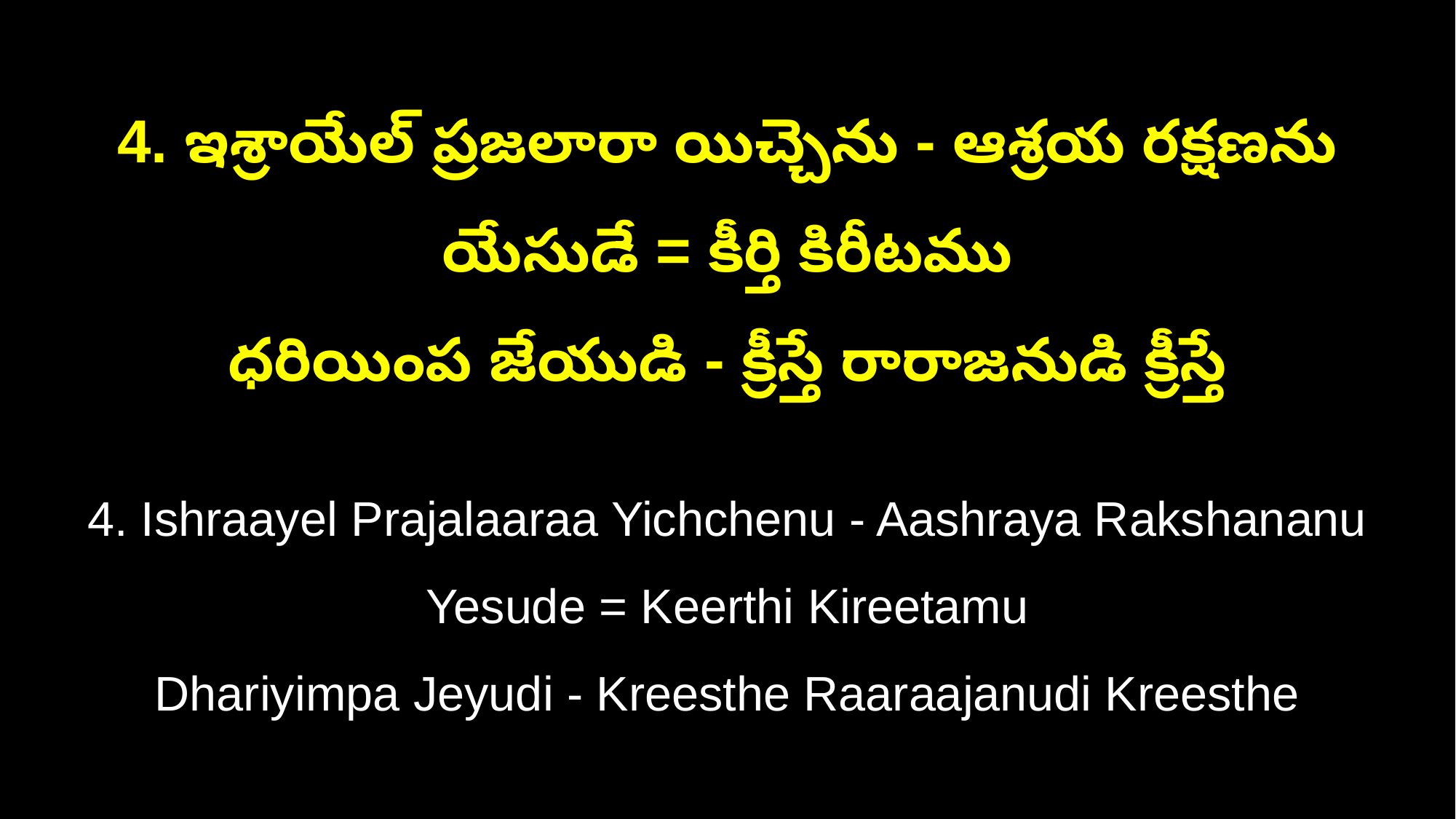

4. ఇశ్రాయేల్‌ ప్రజలారా యిచ్చెను - ఆశ్రయ రక్షణను యేసుడే = కీర్తి కిరీటము
ధరియింప జేయుడి - క్రీస్తే రారాజనుడి క్రీస్తే
4. Ishraayel Prajalaaraa Yichchenu - Aashraya Rakshananu Yesude = Keerthi Kireetamu
Dhariyimpa Jeyudi - Kreesthe Raaraajanudi Kreesthe